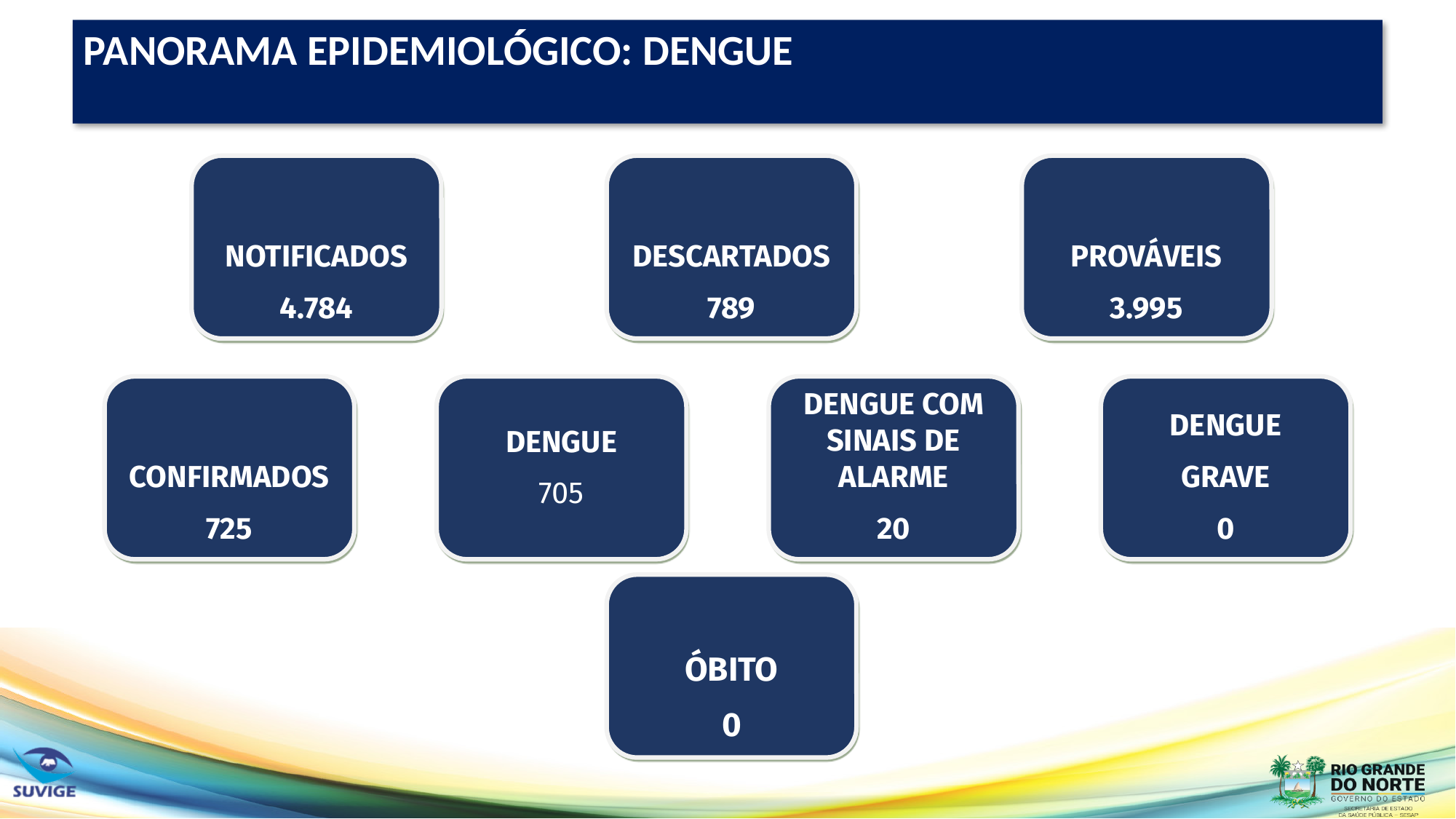

PANORAMA EPIDEMIOLÓGICO: DENGUE
NOTIFICADOS
4.784
DESCARTADOS
789
PROVÁVEIS
3.995
CONFIRMADOS
725
DENGUE
705

DENGUE COM SINAIS DE ALARME
20
DENGUE
GRAVE
0
ÓBITO
0